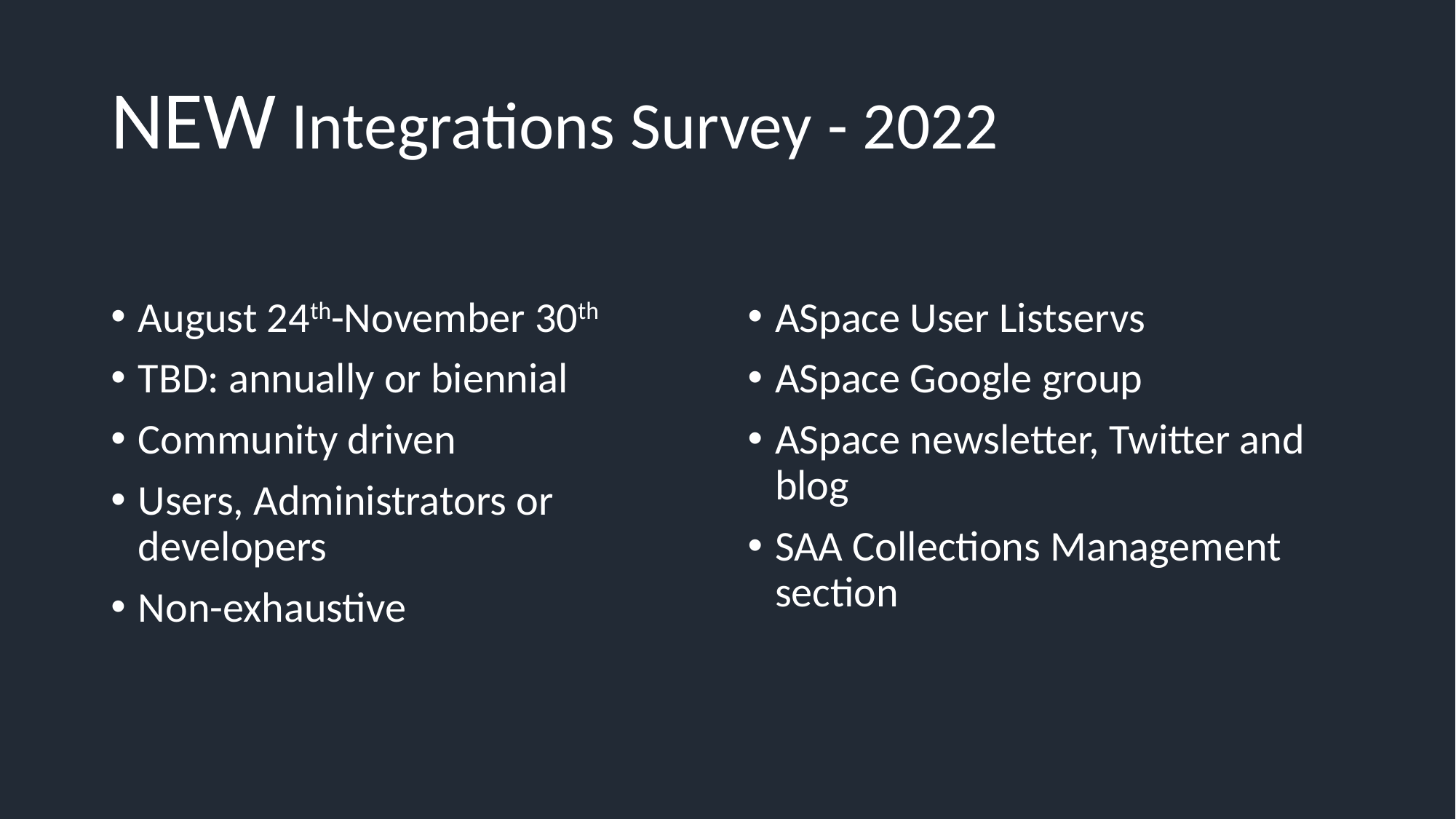

# NEW Integrations Survey - 2022
August 24th-November 30th
TBD: annually or biennial
Community driven
Users, Administrators or developers
Non-exhaustive
ASpace User Listservs
ASpace Google group
ASpace newsletter, Twitter and blog
SAA Collections Management section